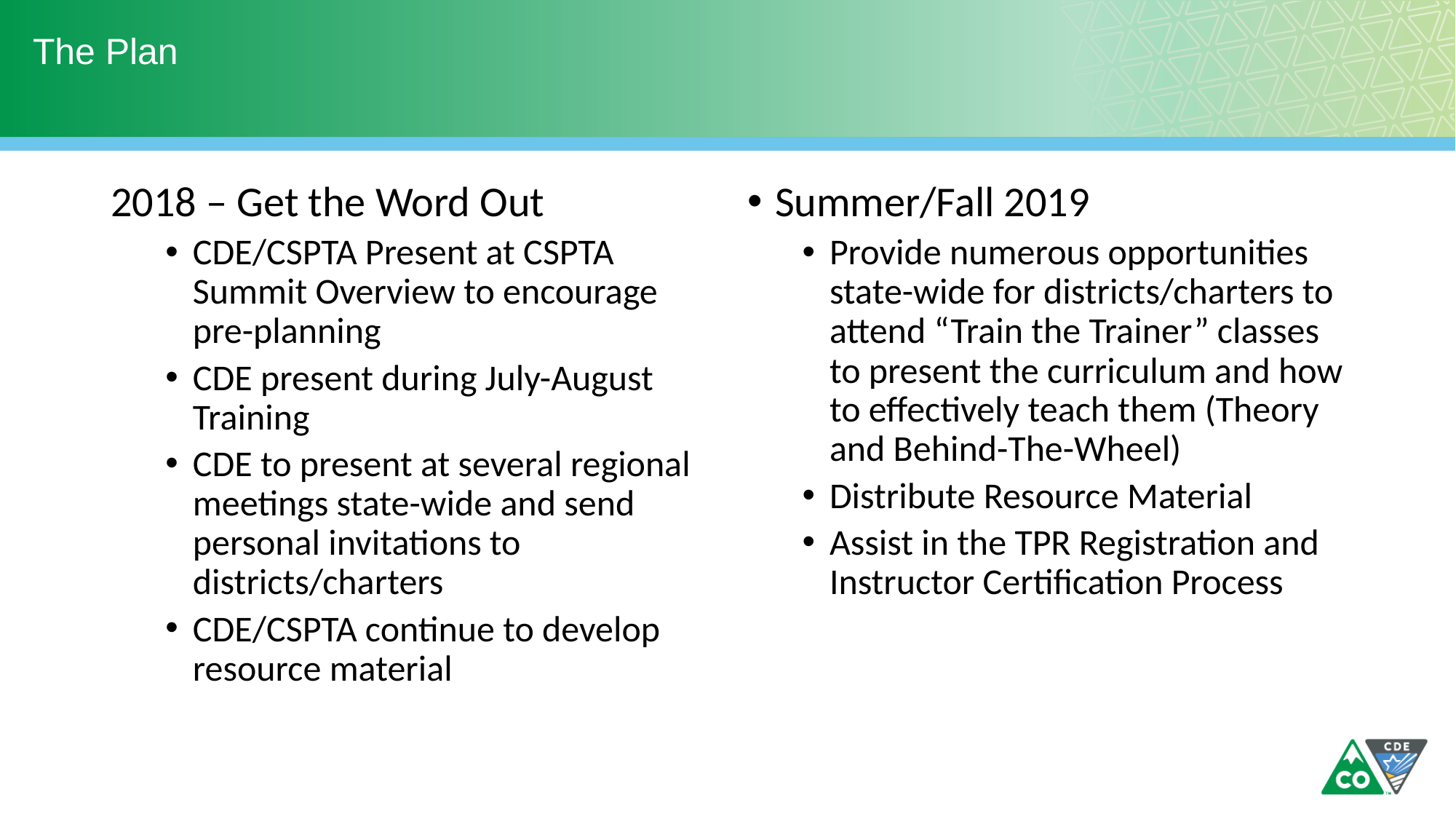

# The Plan
2018 – Get the Word Out
CDE/CSPTA Present at CSPTA Summit Overview to encourage pre-planning
CDE present during July-August Training
CDE to present at several regional meetings state-wide and send personal invitations to districts/charters
CDE/CSPTA continue to develop resource material
Summer/Fall 2019
Provide numerous opportunities state-wide for districts/charters to attend “Train the Trainer” classes to present the curriculum and how to effectively teach them (Theory and Behind-The-Wheel)
Distribute Resource Material
Assist in the TPR Registration and Instructor Certification Process